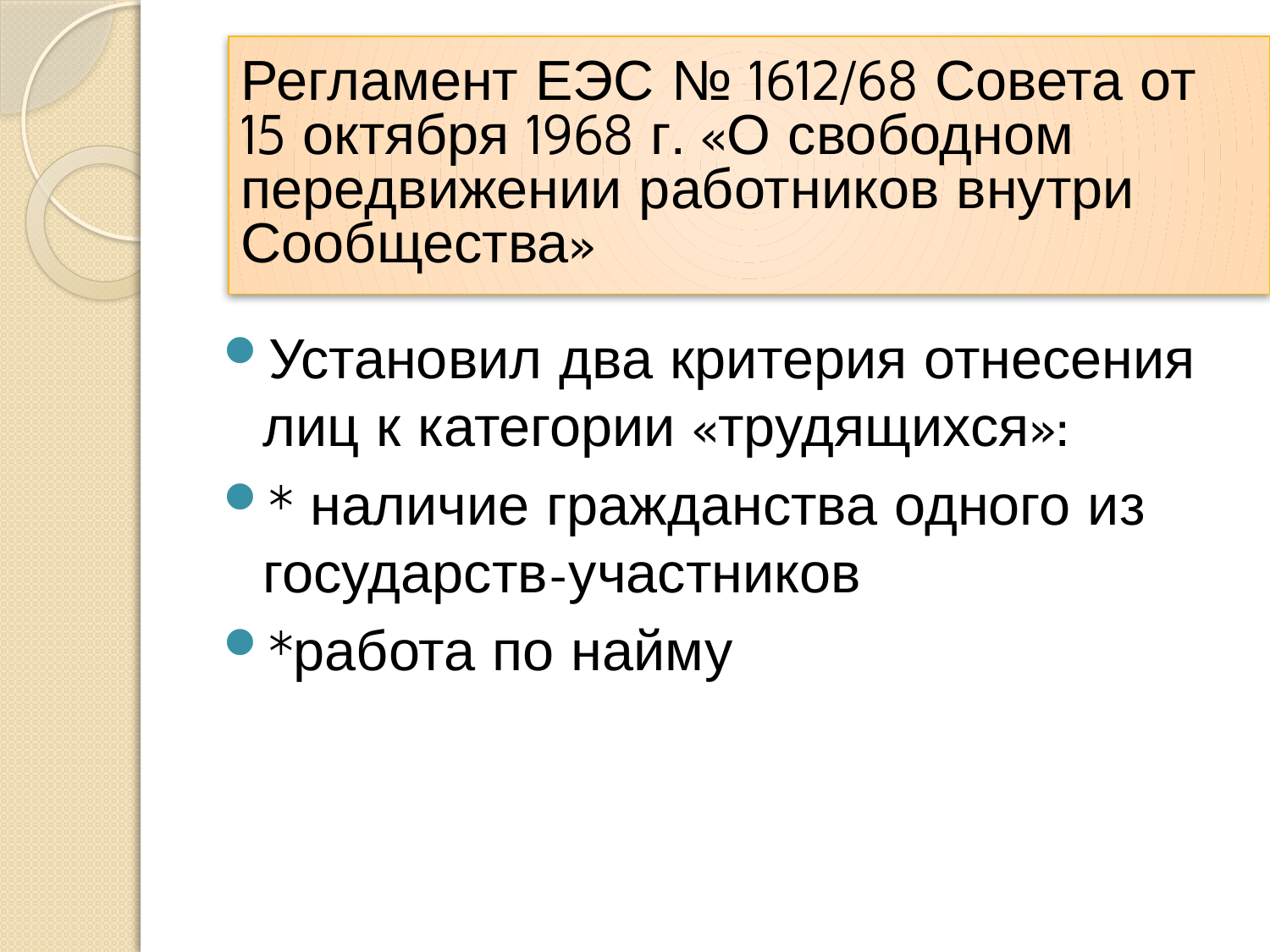

# Регламент ЕЭС № 1612/68 Совета от 15 октября 1968 г. «О свободном передвижении работников внутри Сообщества»
Установил два критерия отнесения лиц к категории «трудящихся»:
* наличие гражданства одного из государств-участников
*работа по найму